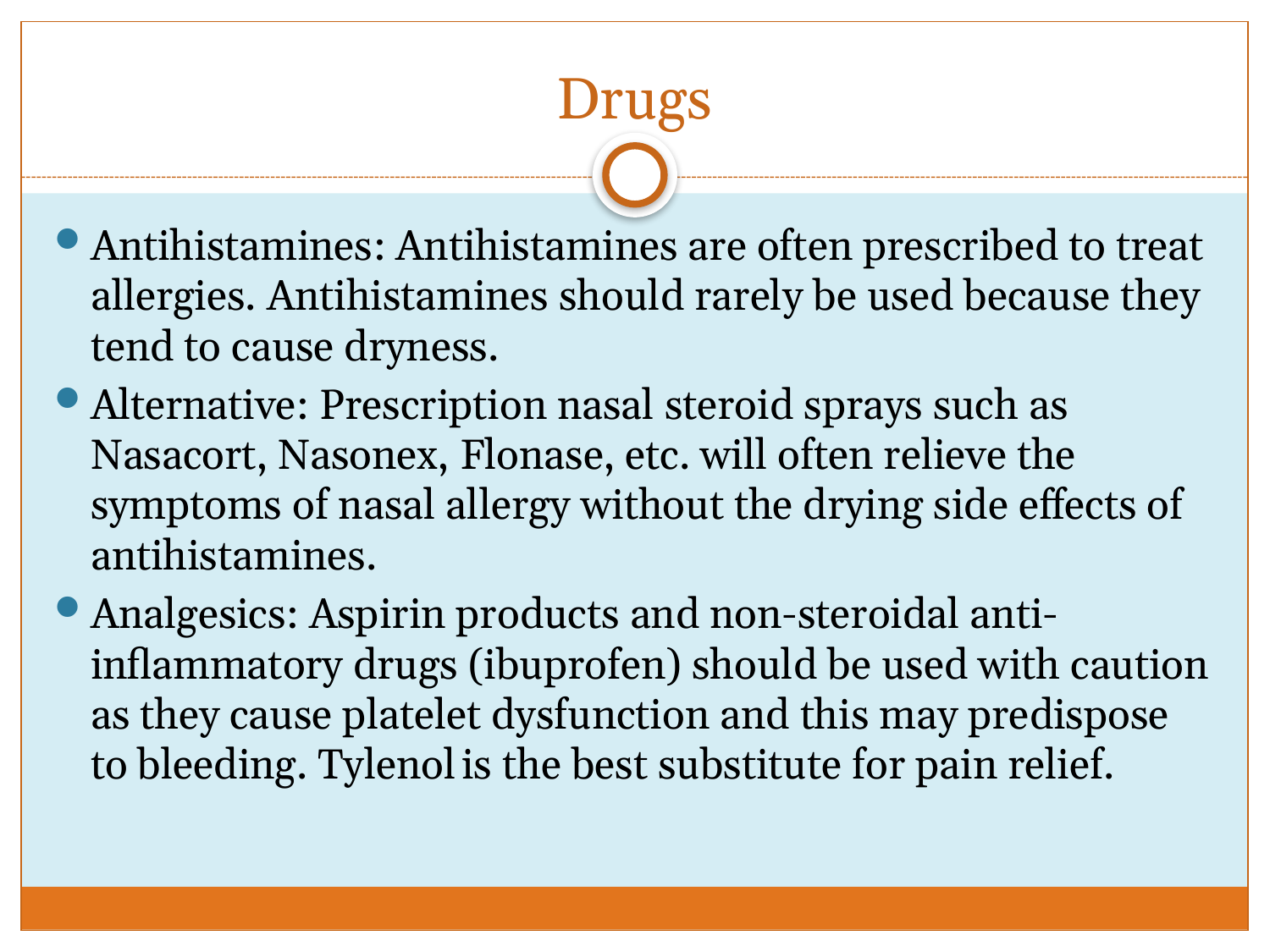

# Drugs
Antihistamines: Antihistamines are often prescribed to treat allergies. Antihistamines should rarely be used because they tend to cause dryness.
Alternative: Prescription nasal steroid sprays such as Nasacort, Nasonex, Flonase, etc. will often relieve the symptoms of nasal allergy without the drying side effects of antihistamines.
Analgesics: Aspirin products and non-steroidal anti-inflammatory drugs (ibuprofen) should be used with caution as they cause platelet dysfunction and this may predispose to bleeding. Tylenol is the best substitute for pain relief.